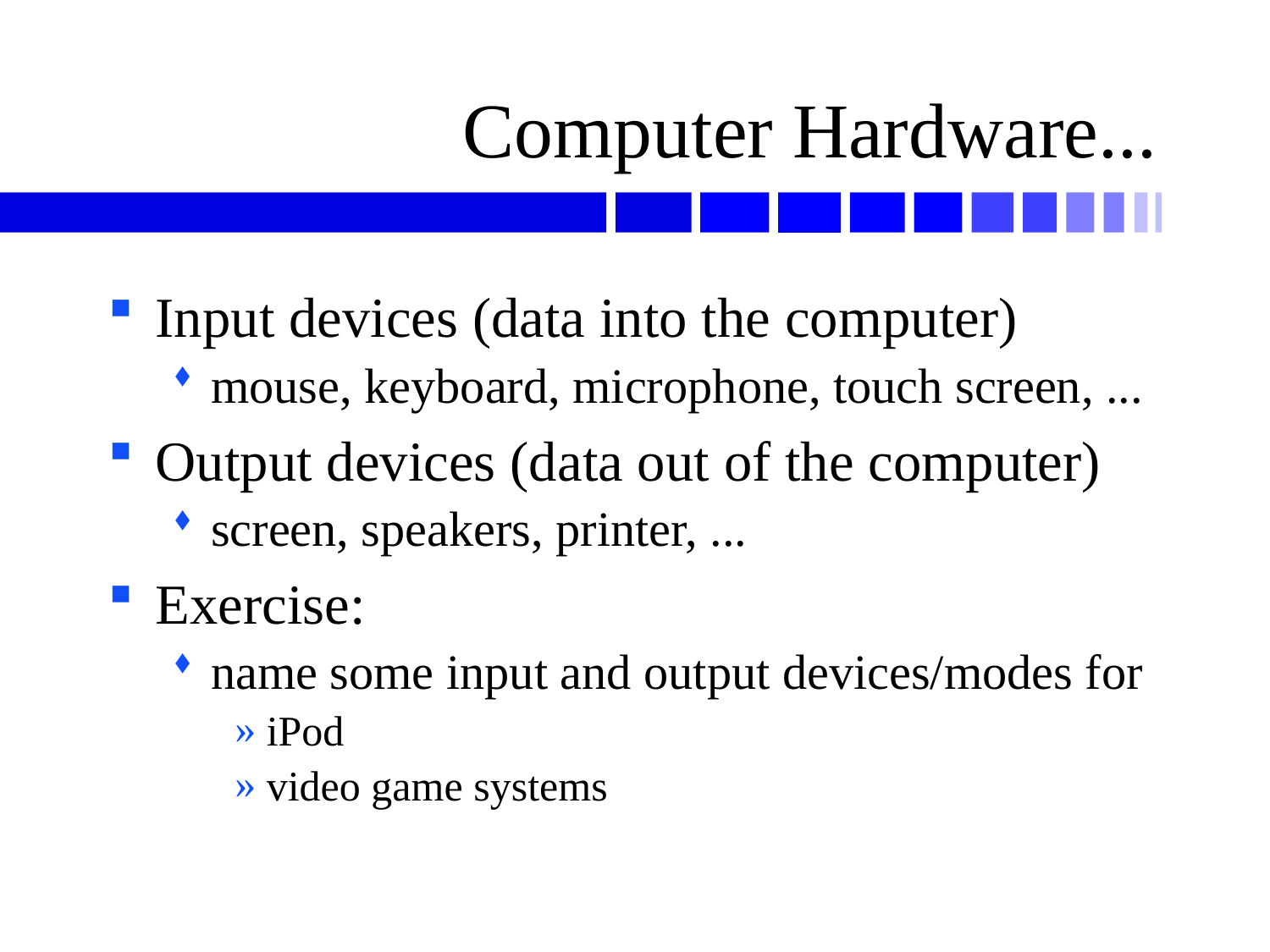

# Computer Hardware...
Input devices (data into the computer)
mouse, keyboard, microphone, touch screen, ...
Output devices (data out of the computer)
screen, speakers, printer, ...
Exercise:
name some input and output devices/modes for
iPod
video game systems